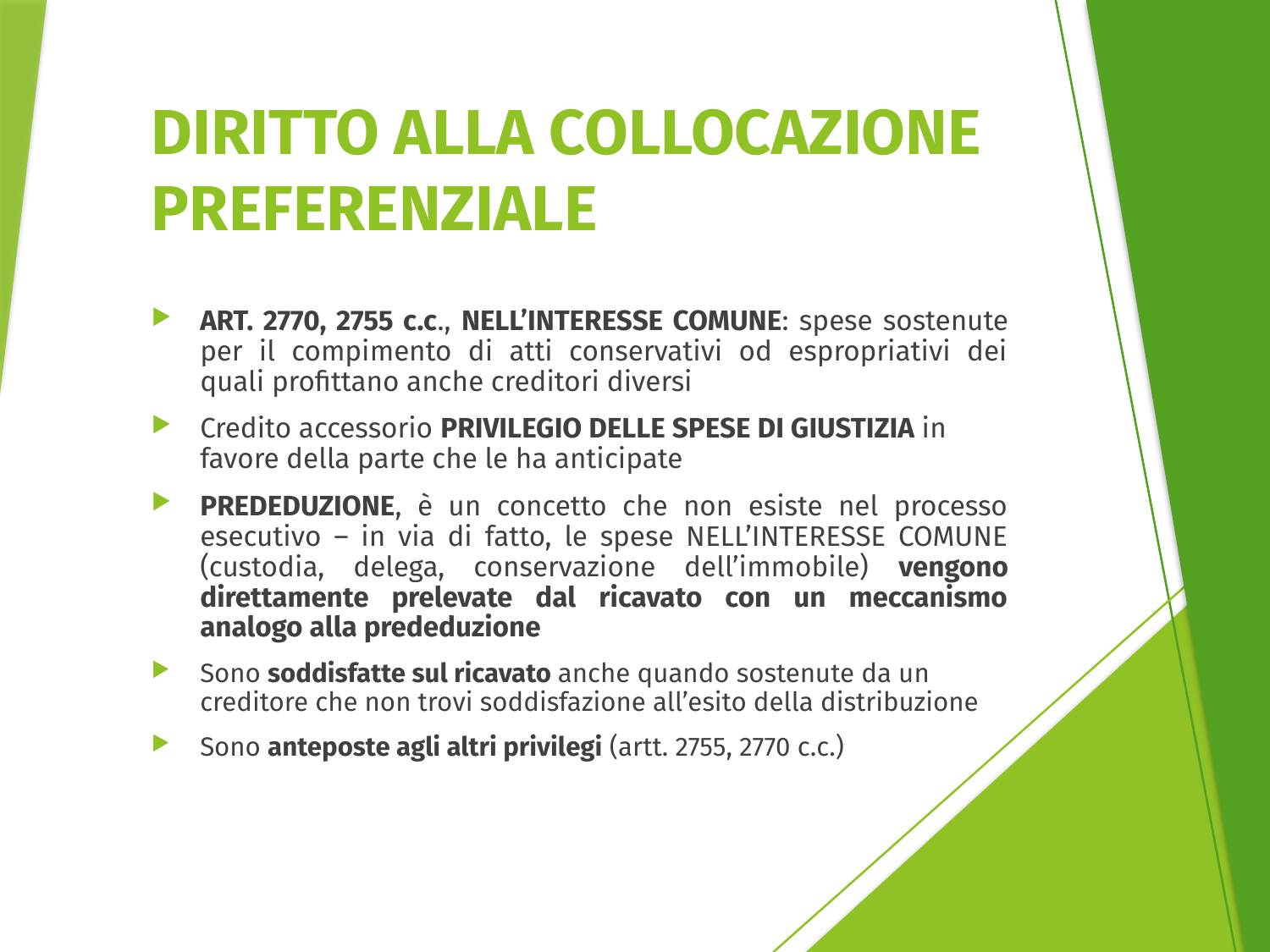

# DIRITTO ALLA COLLOCAZIONE PREFERENZIALE
ART. 2770, 2755 c.c., NELL’INTERESSE COMUNE: spese sostenute per il compimento di atti conservativi od espropriativi dei quali profittano anche creditori diversi
Credito accessorio PRIVILEGIO DELLE SPESE DI GIUSTIZIA in favore della parte che le ha anticipate
PREDEDUZIONE, è un concetto che non esiste nel processo esecutivo – in via di fatto, le spese NELL’INTERESSE COMUNE (custodia, delega, conservazione dell’immobile) vengono direttamente prelevate dal ricavato con un meccanismo analogo alla prededuzione
Sono soddisfatte sul ricavato anche quando sostenute da un creditore che non trovi soddisfazione all’esito della distribuzione
Sono anteposte agli altri privilegi (artt. 2755, 2770 c.c.)